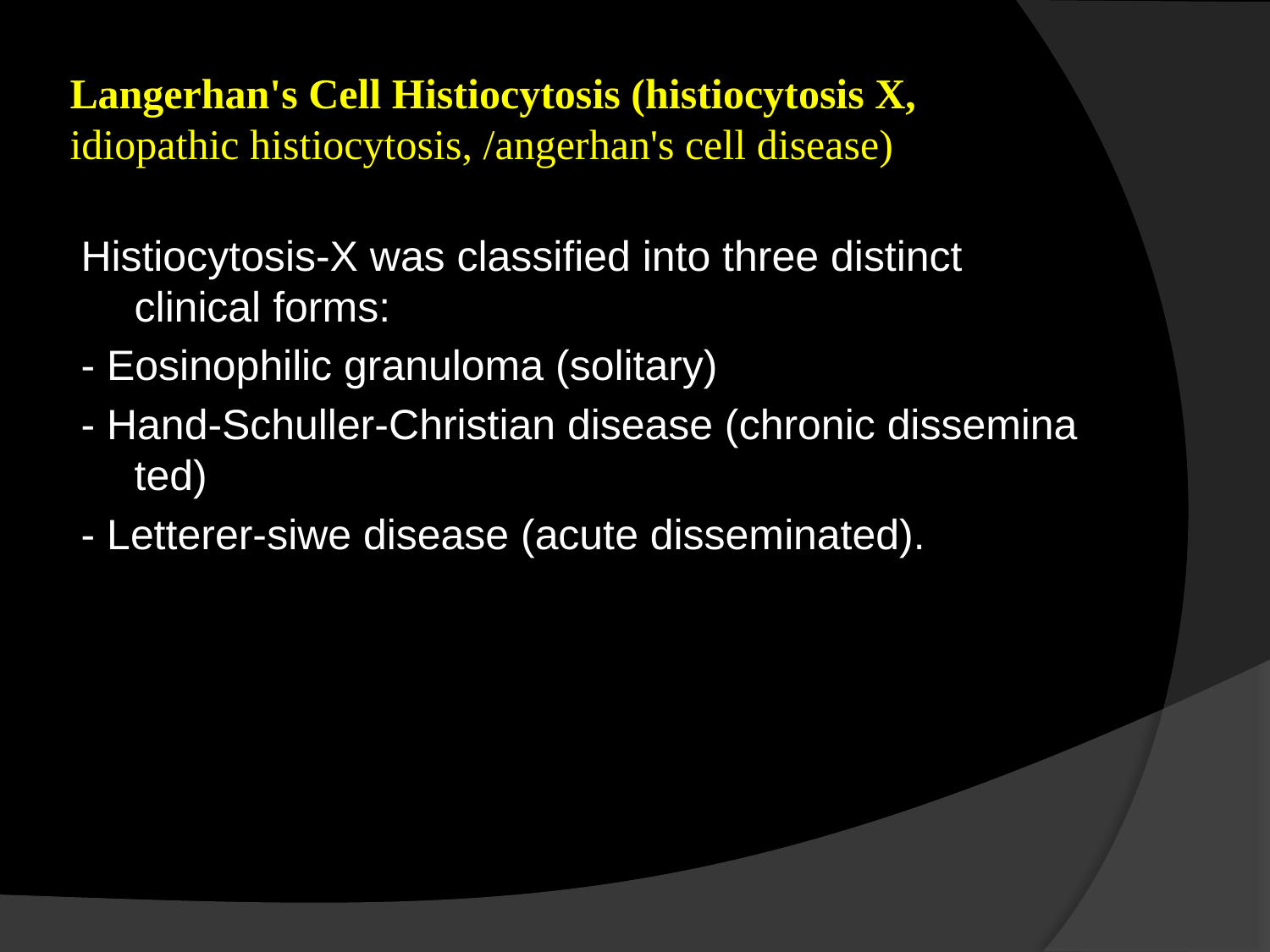

# Langerhan's Cell Histiocytosis (histiocytosis X, idiopathic histiocytosis, /angerhan's cell disease)
Histiocytosis-X was classified into three distinct clinical forms:
- Eosinophilic granuloma (solitary)
- Hand-Schuller-Christian disease (chronic dissemina ted)
- Letterer-siwe disease (acute disseminated).